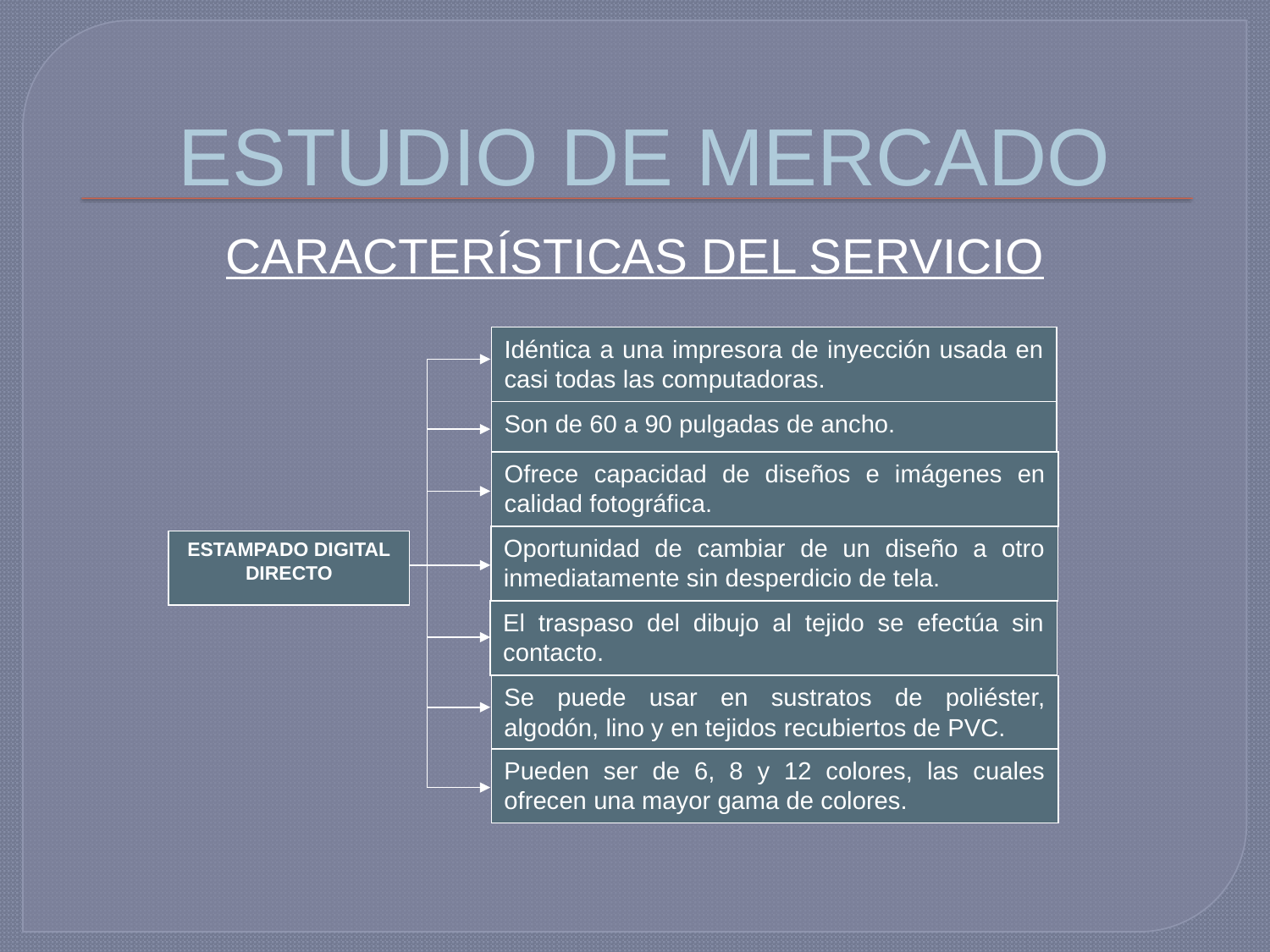

# ESTUDIO DE MERCADO
CARACTERÍSTICAS DEL SERVICIO
Idéntica a una impresora de inyección usada en casi todas las computadoras.
Son de 60 a 90 pulgadas de ancho.
Ofrece capacidad de diseños e imágenes en calidad fotográfica.
Oportunidad de cambiar de un diseño a otro inmediatamente sin desperdicio de tela.
ESTAMPADO DIGITAL DIRECTO
El traspaso del dibujo al tejido se efectúa sin contacto.
Se puede usar en sustratos de poliéster, algodón, lino y en tejidos recubiertos de PVC.
Pueden ser de 6, 8 y 12 colores, las cuales ofrecen una mayor gama de colores.